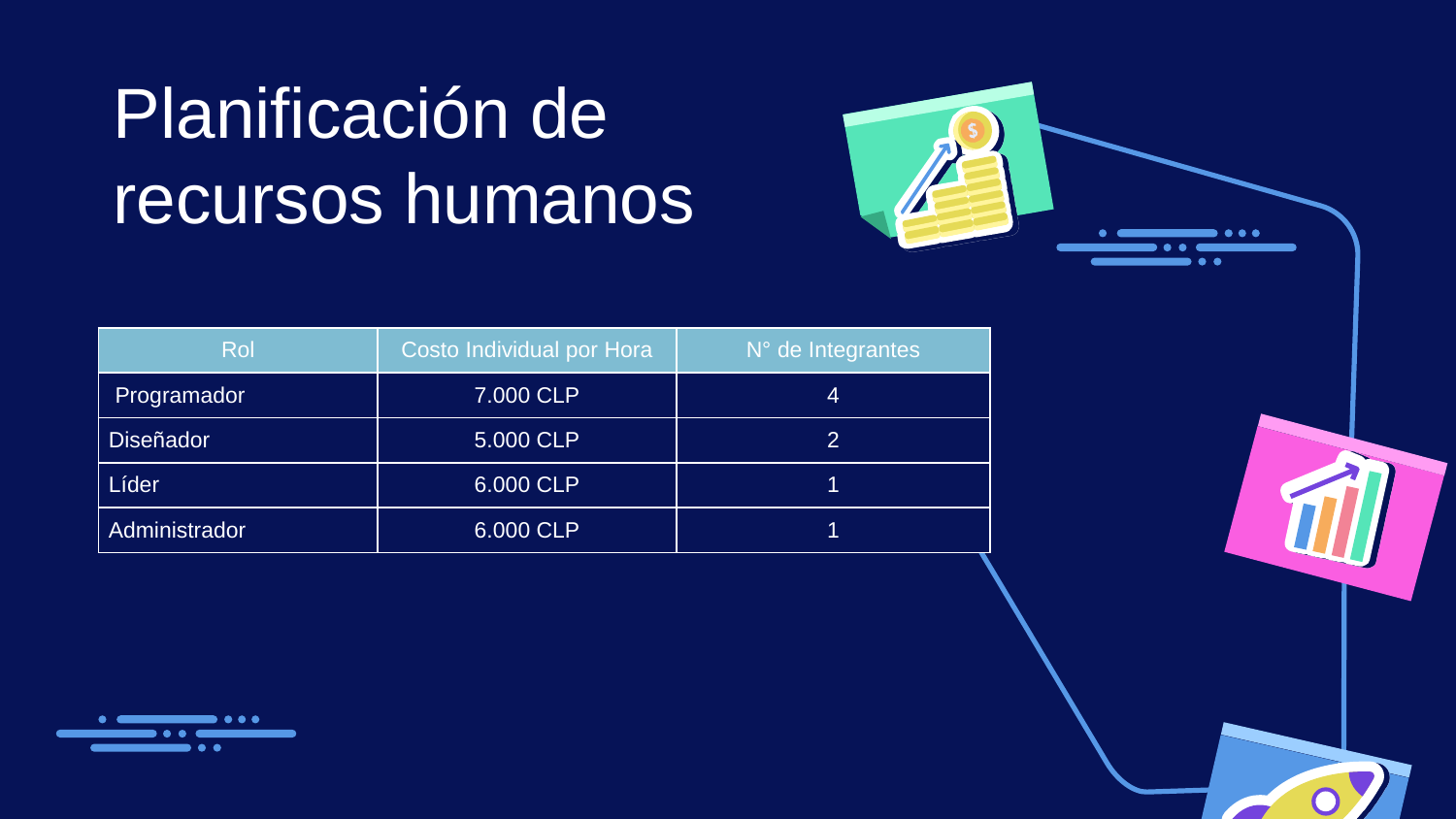

# Planificación de recursos humanos

| Rol | Costo Individual por Hora | N° de Integrantes |
| --- | --- | --- |
| Programador | 7.000 CLP | 4 |
| Diseñador | 5.000 CLP | 2 |
| Líder | 6.000 CLP | 1 |
| Administrador | 6.000 CLP | 1 |